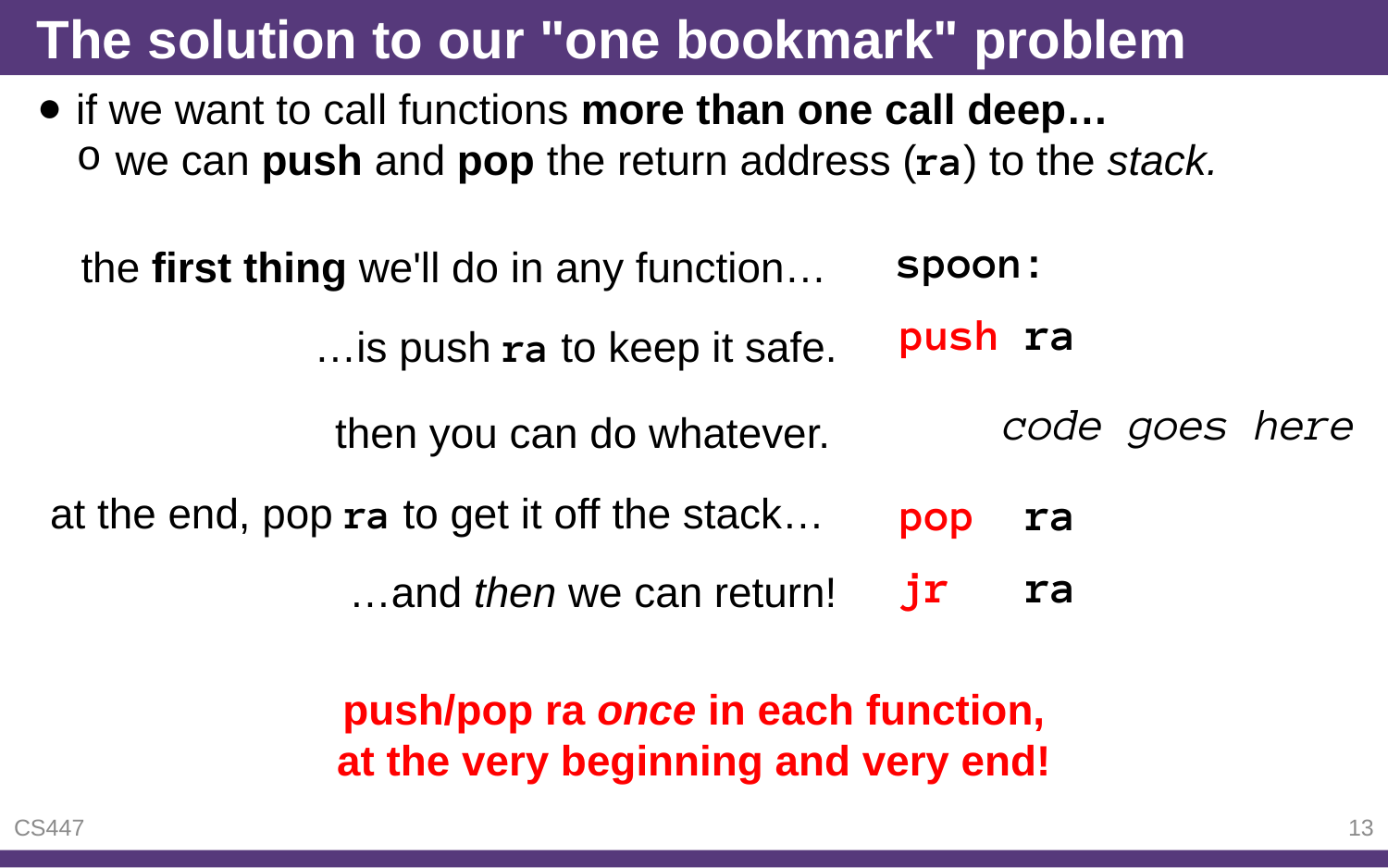

# The solution to our "one bookmark" problem
if we want to call functions more than one call deep…
we can push and pop the return address (ra) to the stack.
spoon:
the first thing we'll do in any function…
push ra
…is push ra to keep it safe.
    code goes here
then you can do whatever.
pop  ra
at the end, pop ra to get it off the stack…
jr   ra
…and then we can return!
push/pop ra once in each function, at the very beginning and very end!
CS447
13